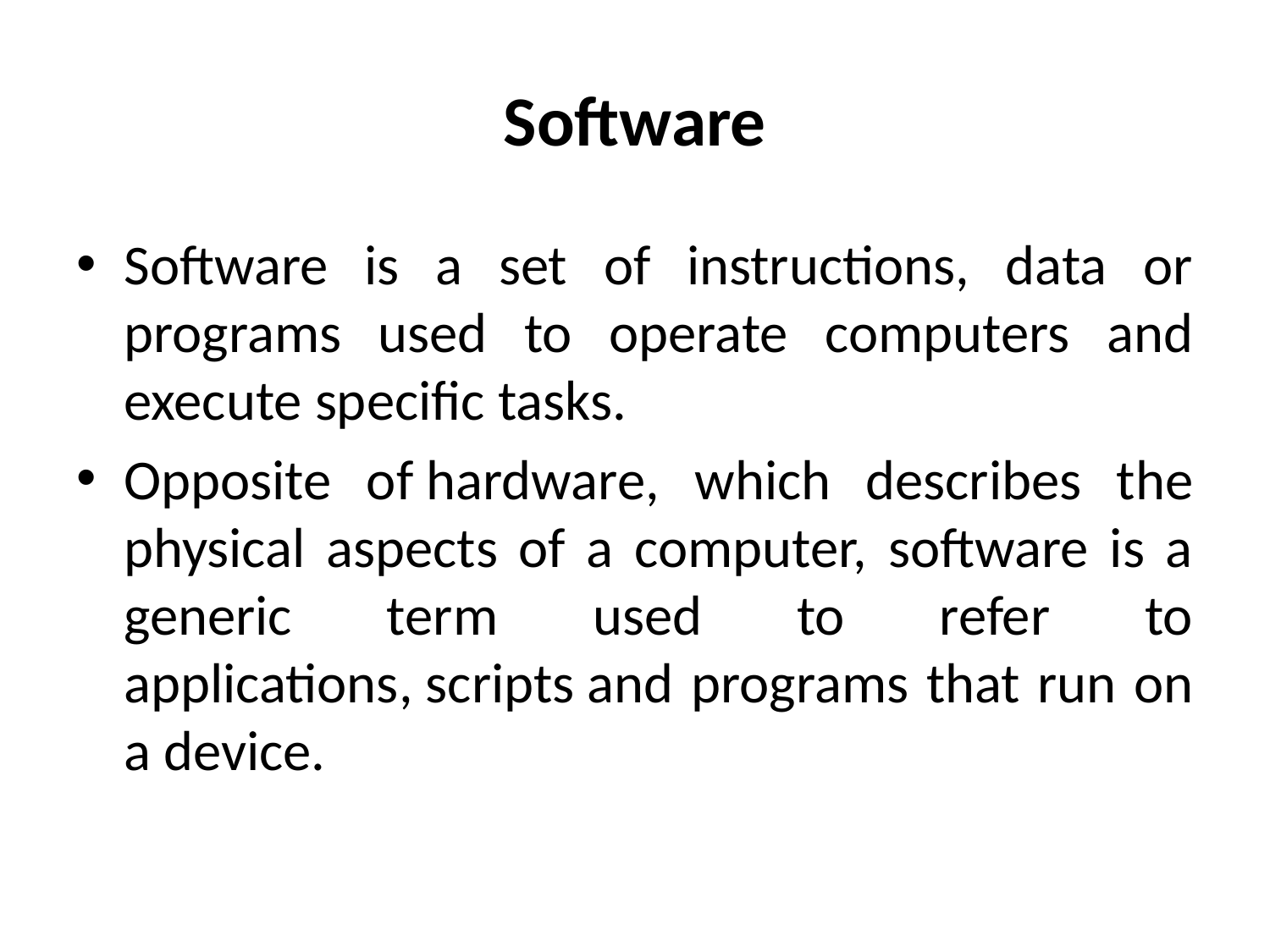

# Software
Software is a set of instructions, data or programs used to operate computers and execute specific tasks.
Opposite of hardware, which describes the physical aspects of a computer, software is a generic term used to refer to applications, scripts and programs that run on a device.